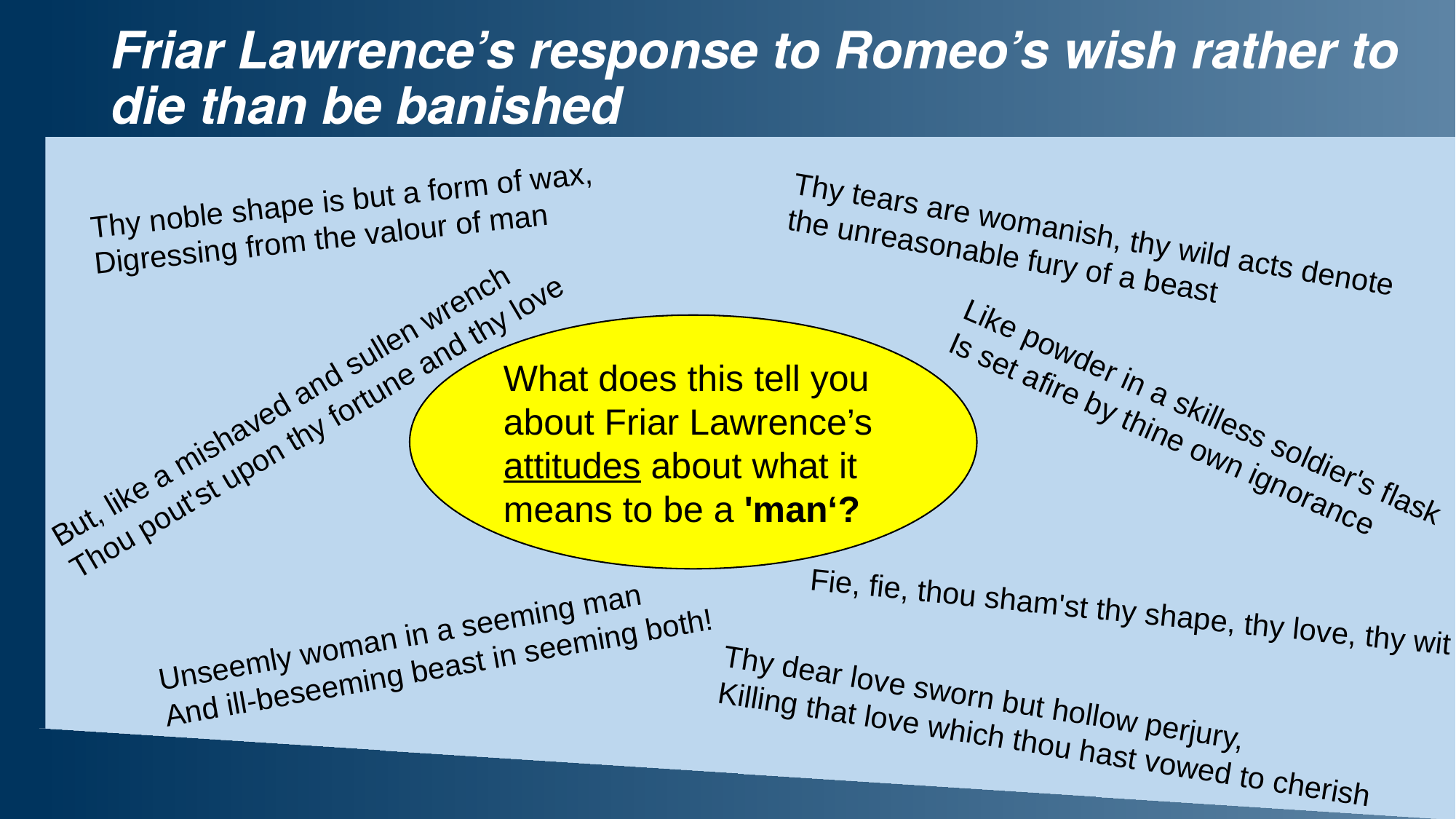

# Friar Lawrence’s response to Romeo’s wish rather to die than be banished
Thy noble shape is but a form of wax,
Digressing from the valour of man
Thy tears are womanish, thy wild acts denote
the unreasonable fury of a beast
What does this tell you about Friar Lawrence’s attitudes about what it means to be a 'man‘?
But, like a mishaved and sullen wrench
Thou pout'st upon thy fortune and thy love
Like powder in a skilless soldier's flask
Is set afire by thine own ignorance
Fie, fie, thou sham'st thy shape, thy love, thy wit
Unseemly woman in a seeming man
And ill-beseeming beast in seeming both!
Thy dear love sworn but hollow perjury,
Killing that love which thou hast vowed to cherish